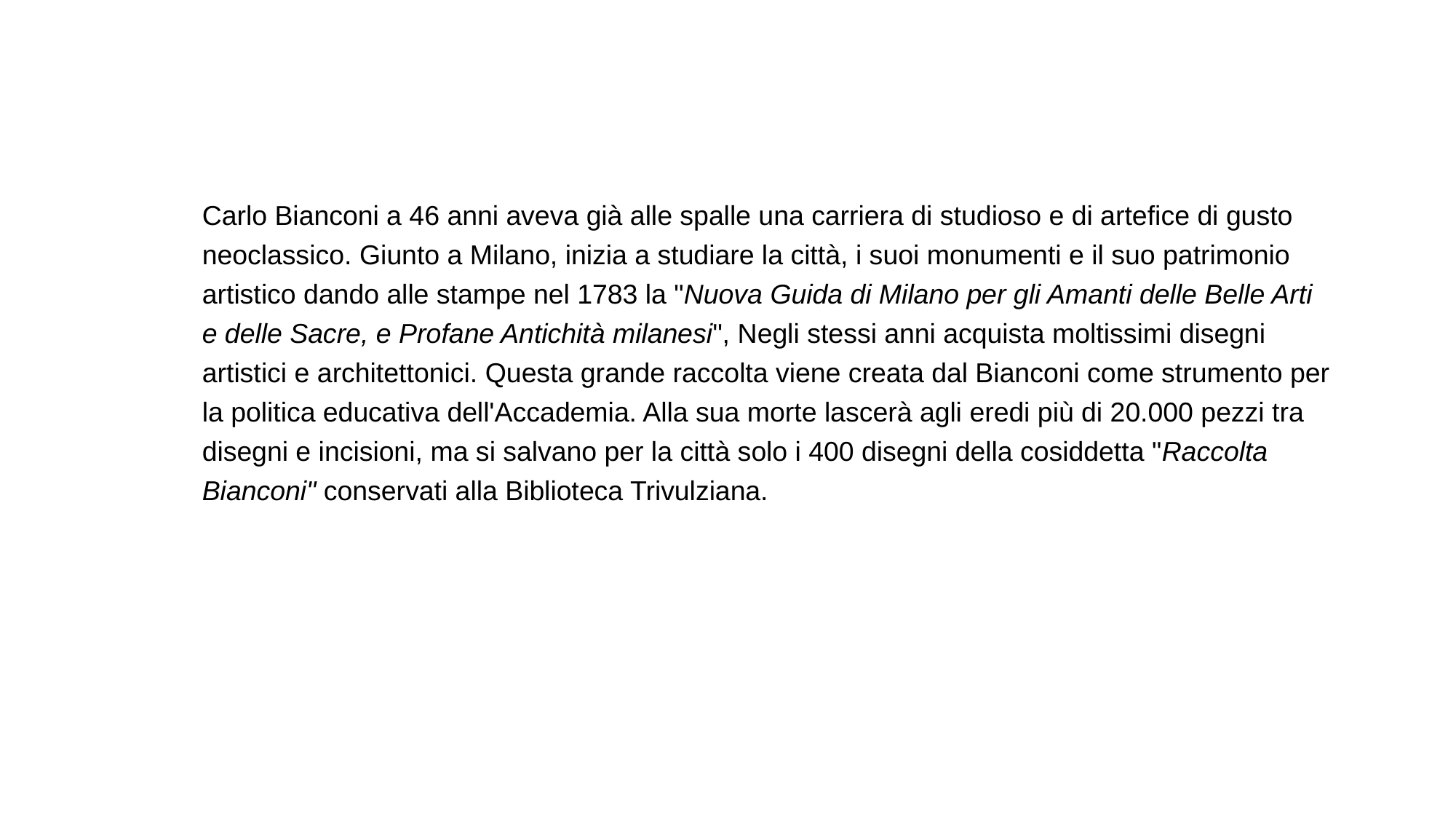

Carlo Bianconi a 46 anni aveva già alle spalle una carriera di studioso e di artefice di gusto neoclassico. Giunto a Milano, inizia a studiare la città, i suoi monumenti e il suo patrimonio artistico dando alle stampe nel 1783 la "Nuova Guida di Milano per gli Amanti delle Belle Arti e delle Sacre, e Profane Antichità milanesi", Negli stessi anni acquista moltissimi disegni artistici e architettonici. Questa grande raccolta viene creata dal Bianconi come strumento per la politica educativa dell'Accademia. Alla sua morte lascerà agli eredi più di 20.000 pezzi tra disegni e incisioni, ma si salvano per la città solo i 400 disegni della cosiddetta "Raccolta Bianconi" conservati alla Biblioteca Trivulziana.